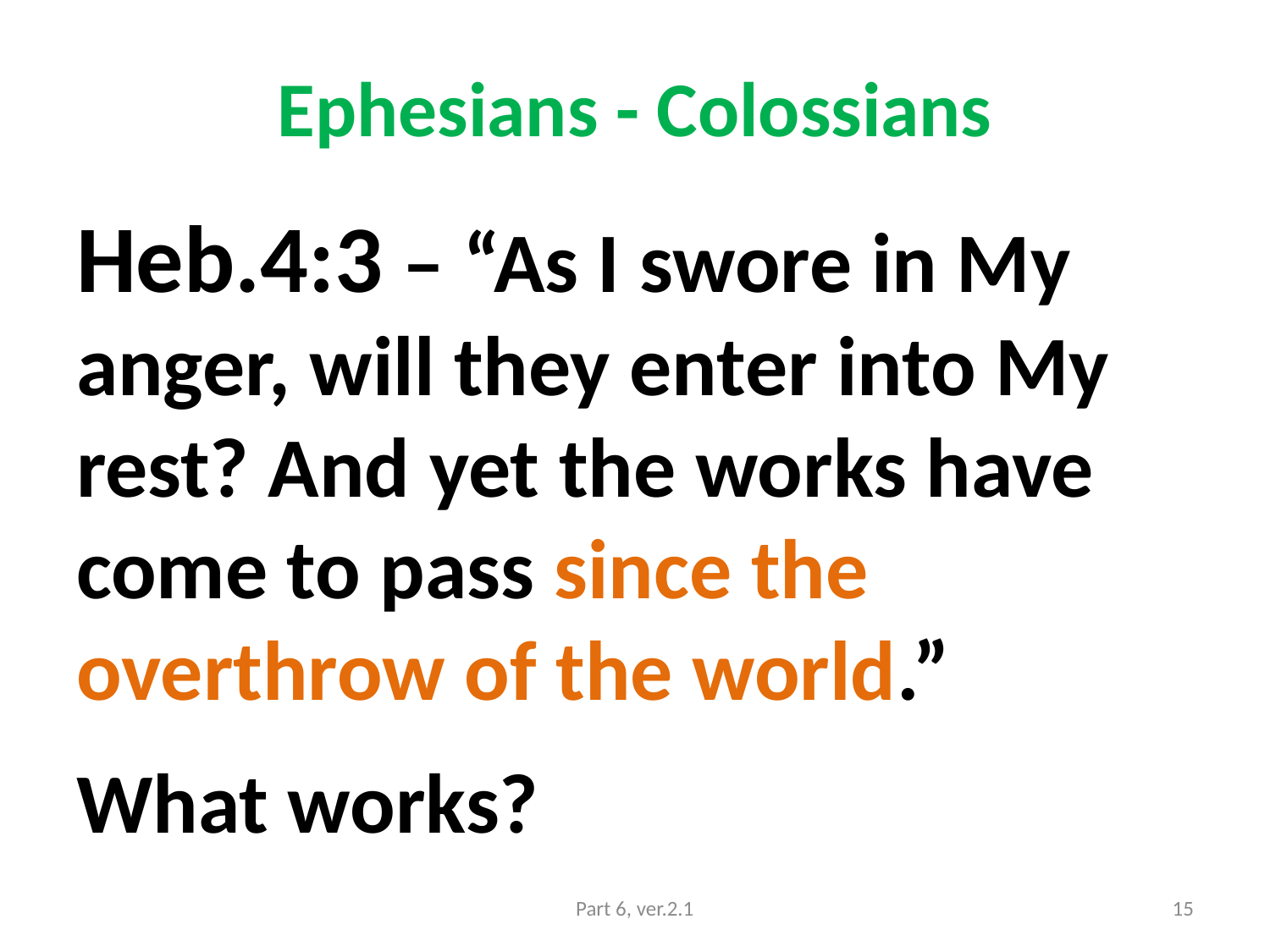

# Ephesians - Colossians
Heb.4:3 – “As I swore in My anger, will they enter into My rest? And yet the works have come to pass since the overthrow of the world.”
What works?
Part 6, ver.2.1
15